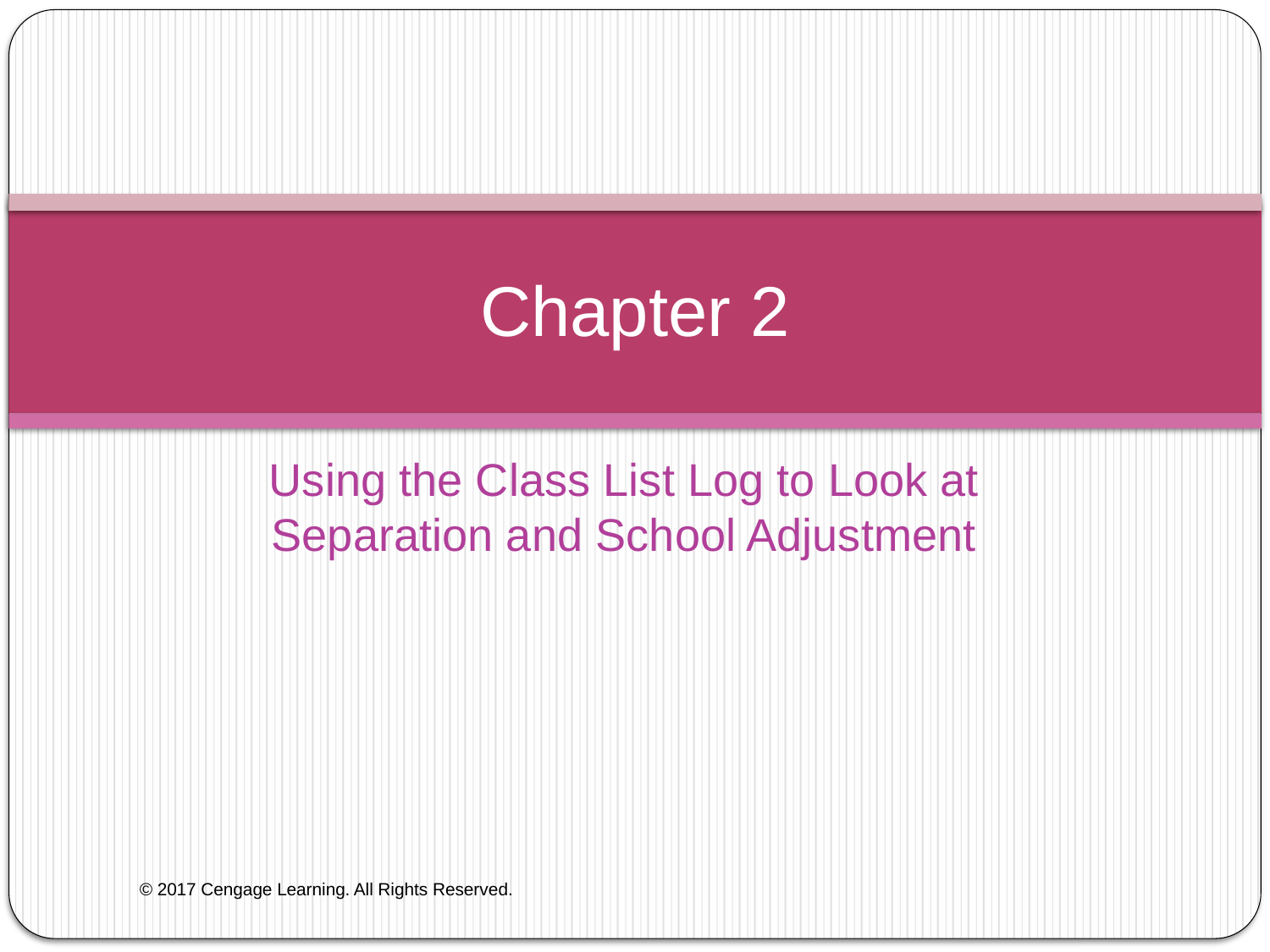

# Chapter 2
Using the Class List Log to Look at Separation and School Adjustment
© 2017 Cengage Learning. All Rights Reserved.